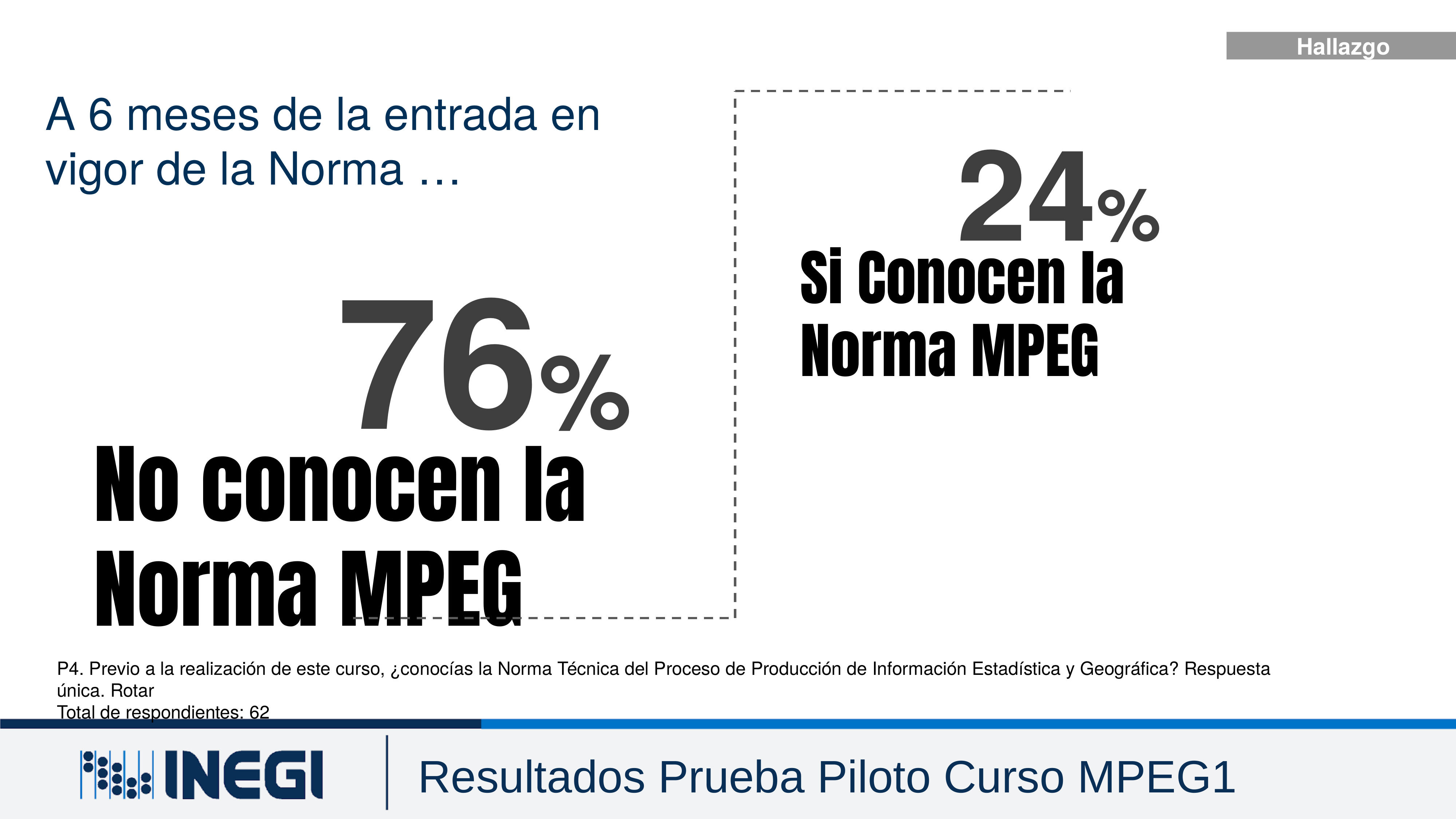

Hallazgo
A 6 meses de la entrada en vigor de la Norma …
24%
Si Conocen la Norma MPEG
76%
No conocen la Norma MPEG
P4. Previo a la realización de este curso, ¿conocías la Norma Técnica del Proceso de Producción de Información Estadística y Geográfica? Respuesta única. Rotar
Total de respondientes: 62

Resultados Prueba Piloto Curso MPEG1